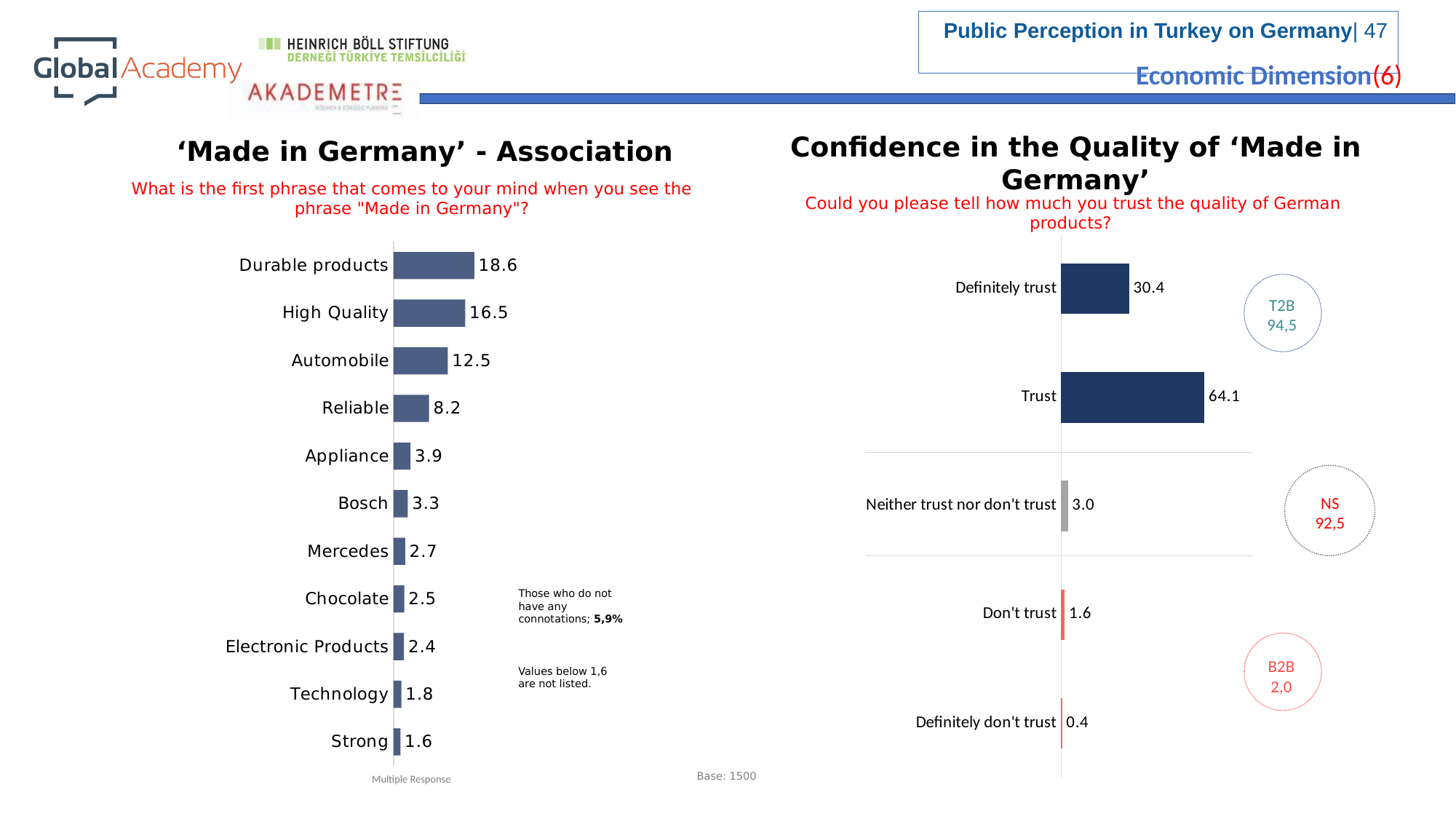

Economic Dimension(6)
Confidence in the Quality of ‘Made in Germany’
‘Made in Germany’ - Association
What is the first phrase that comes to your mind when you see the phrase "Made in Germany"?
Could you please tell how much you trust the quality of German products?

### Chart

| Category | Series 1 |
|---|---|
| Definitely don't trust | 0.4 |
| Don't trust | 1.6 |
| Neither trust nor don't trust | 3.0 |
| Trust | 64.1 |
| Definitely trust | 30.4 |

### Chart

| Category |  |
|---|---|
| Durable products | 18.6 |
| High Quality | 16.5 |
| Automobile | 12.5 |
| Reliable | 8.200000000000001 |
| Appliance | 3.9 |
|  Bosch | 3.3000000000000003 |
|  Mercedes | 2.7 |
| Chocolate | 2.5 |
| Electronic Products | 2.4 |
| Technology | 1.7999999999999998 |
| Strong | 1.6 |
T2B
94,5

NS
92,5
Those who do not have any connotations; 5,9%

B2B
2,0
Values below 1,6 are not listed.
Base: 1500
Multiple Response